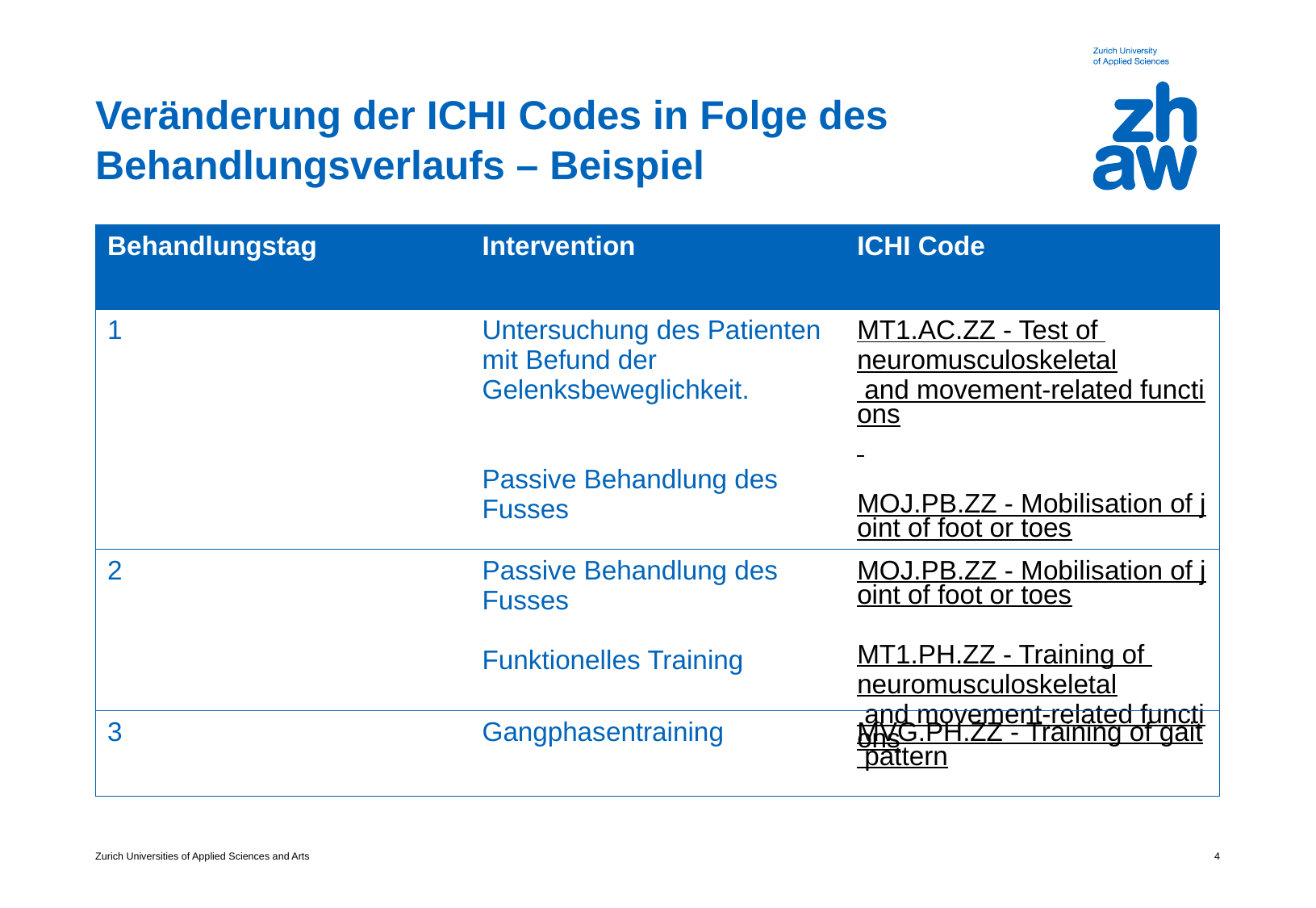

# Veränderung der ICHI Codes in Folge des Behandlungsverlaufs – Beispiel
| Behandlungstag | Intervention | ICHI Code |
| --- | --- | --- |
| 1 | Untersuchung des Patienten mit Befund der Gelenksbeweglichkeit. Passive Behandlung des Fusses | MT1.AC.ZZ - Test of neuromusculoskeletal and movement-related functions MOJ.PB.ZZ - Mobilisation of joint of foot or toes |
| 2 | Passive Behandlung des Fusses Funktionelles Training | MOJ.PB.ZZ - Mobilisation of joint of foot or toes MT1.PH.ZZ - Training of neuromusculoskeletal and movement-related functions |
| 3 | Gangphasentraining | MVG.PH.ZZ - Training of gait pattern |
Zurich Universities of Applied Sciences and Arts
4